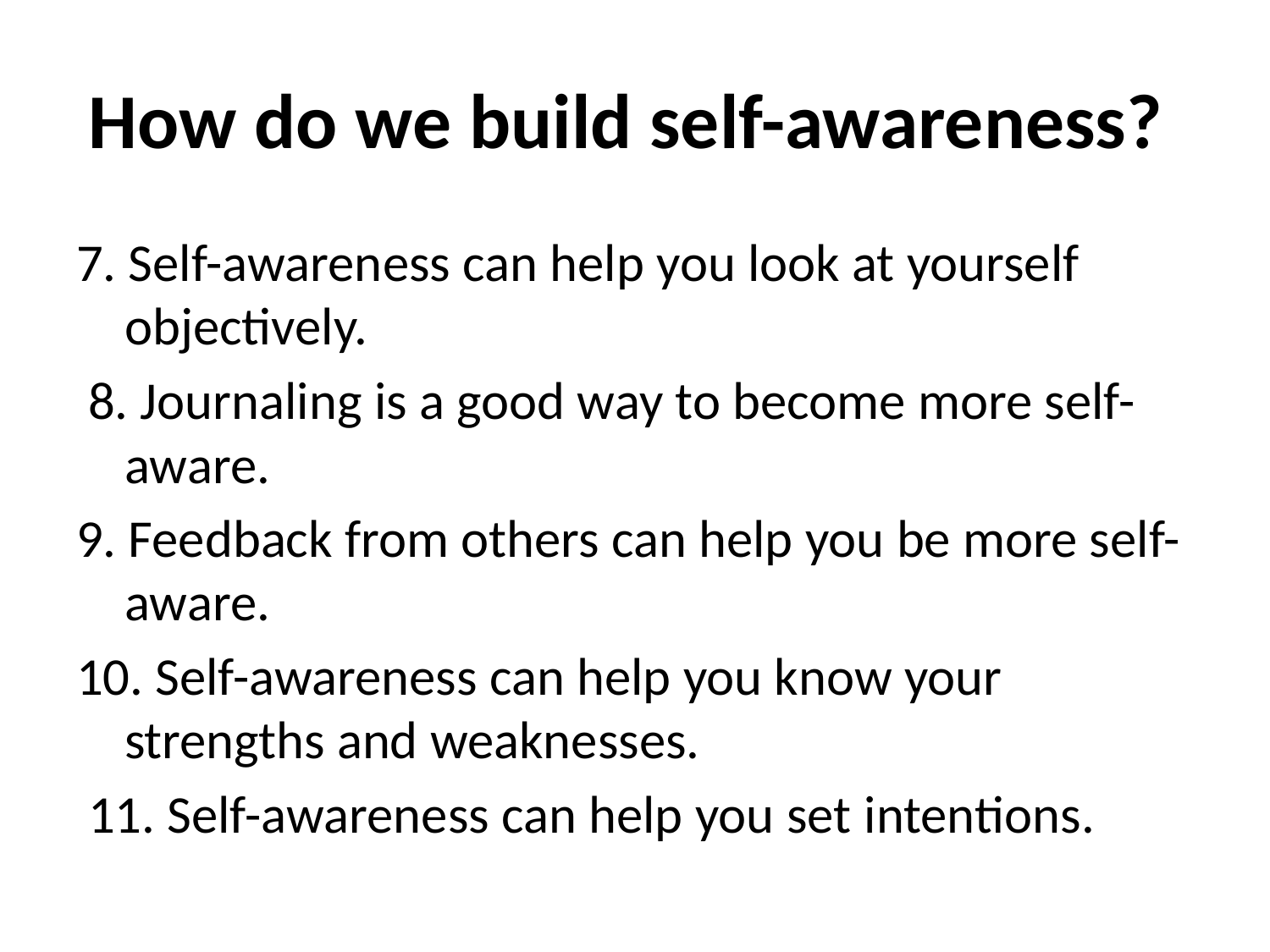

# How do we build self-awareness?
7. Self-awareness can help you look at yourself objectively.
 8. Journaling is a good way to become more self-aware.
9. Feedback from others can help you be more self-aware.
10. Self-awareness can help you know your strengths and weaknesses.
 11. Self-awareness can help you set intentions.